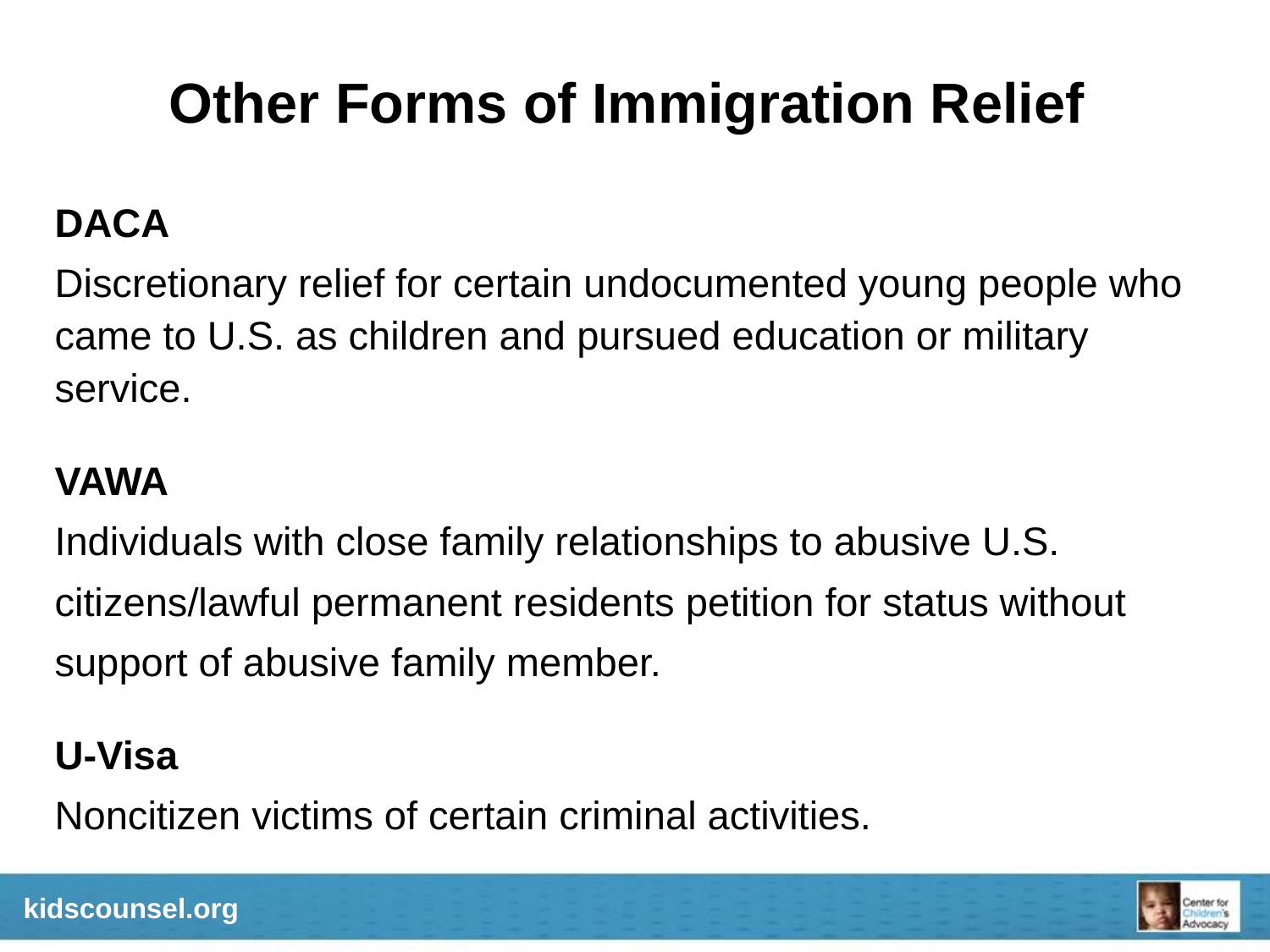

# Other Forms of Immigration Relief

DACA
Discretionary relief for certain undocumented young people who came to U.S. as children and pursued education or military service.

VAWA
Individuals with close family relationships to abusive U.S.
citizens/lawful permanent residents petition for status without
support of abusive family member.

U-Visa
Noncitizen victims of certain criminal activities.

kidscounsel.org